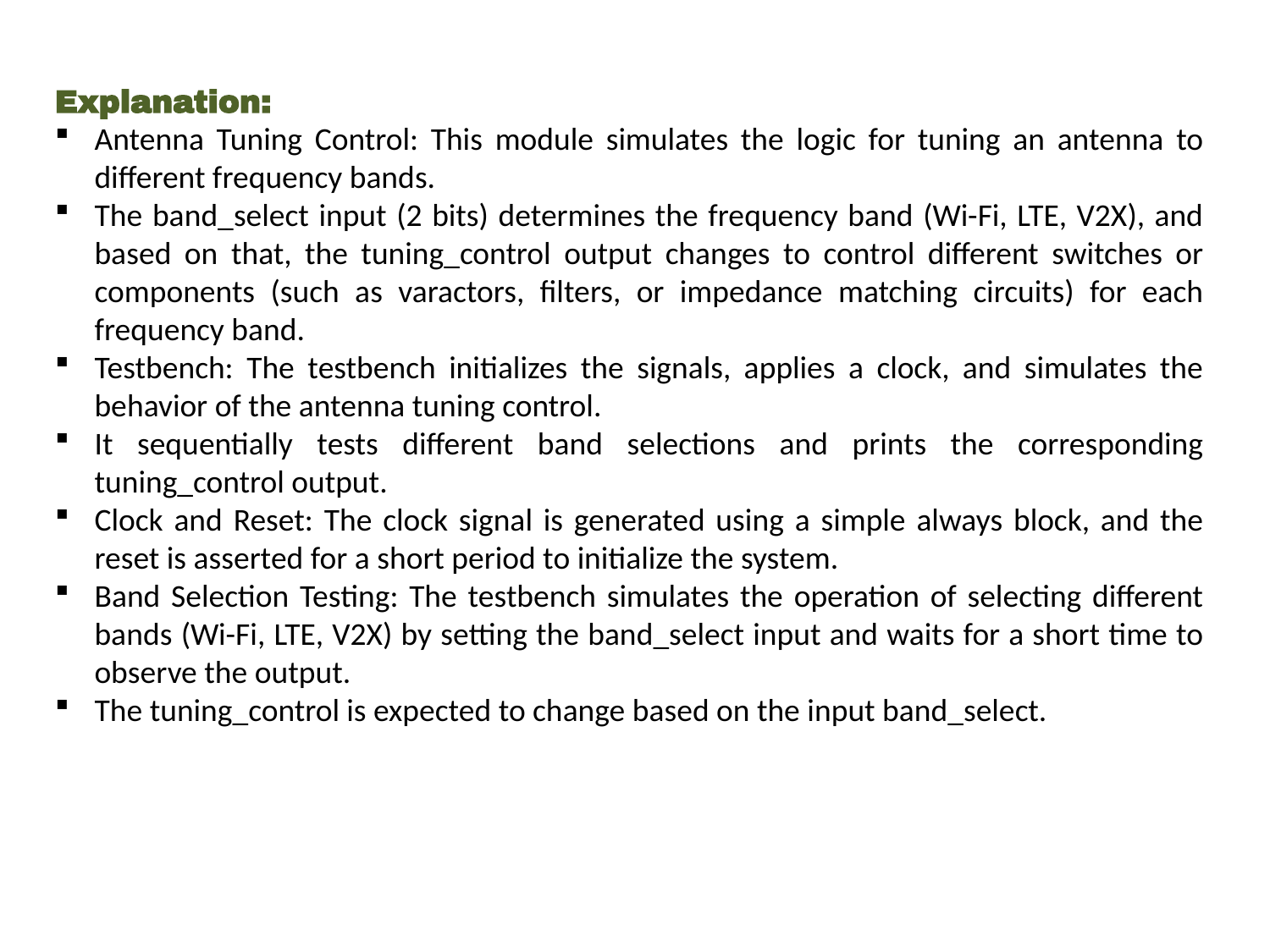

Explanation:
Antenna Tuning Control: This module simulates the logic for tuning an antenna to different frequency bands.
The band_select input (2 bits) determines the frequency band (Wi-Fi, LTE, V2X), and based on that, the tuning_control output changes to control different switches or components (such as varactors, filters, or impedance matching circuits) for each frequency band.
Testbench: The testbench initializes the signals, applies a clock, and simulates the behavior of the antenna tuning control.
It sequentially tests different band selections and prints the corresponding tuning_control output.
Clock and Reset: The clock signal is generated using a simple always block, and the reset is asserted for a short period to initialize the system.
Band Selection Testing: The testbench simulates the operation of selecting different bands (Wi-Fi, LTE, V2X) by setting the band_select input and waits for a short time to observe the output.
The tuning_control is expected to change based on the input band_select.